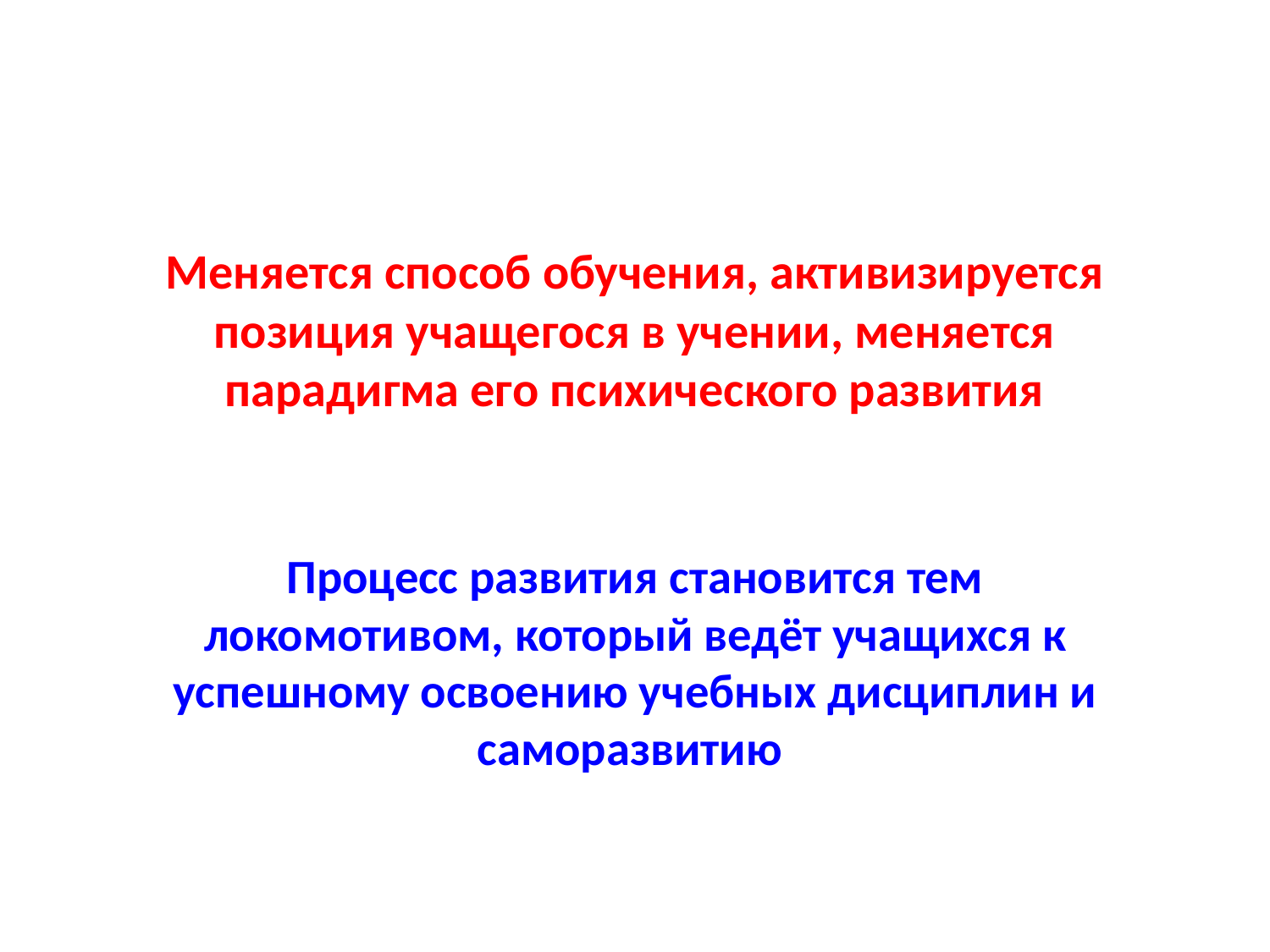

# Меняется способ обучения, активизируется позиция учащегося в учении, меняется парадигма его психического развития
Процесс развития становится тем локомотивом, который ведёт учащихся к успешному освоению учебных дисциплин и саморазвитию